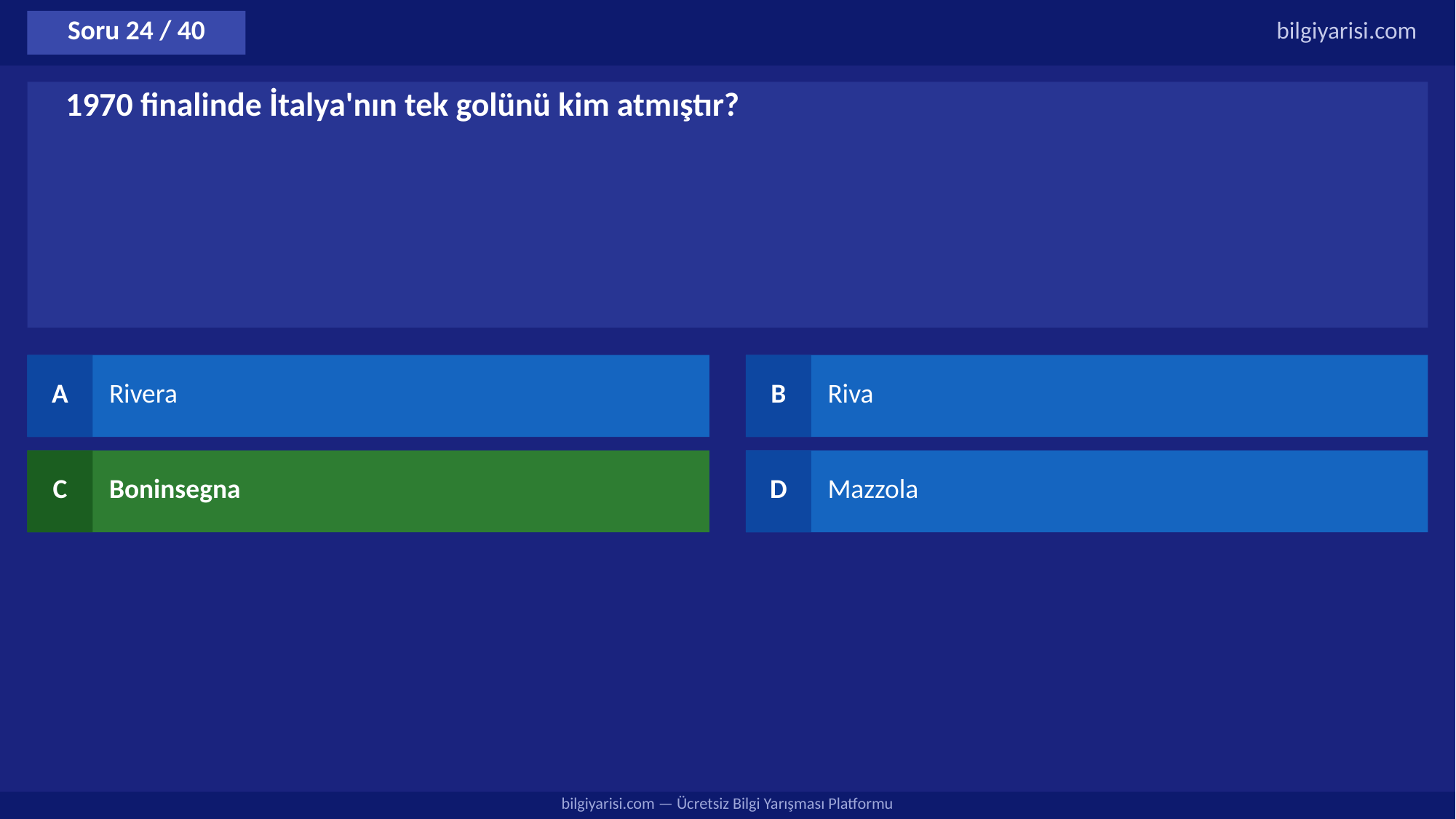

Soru 24 / 40
bilgiyarisi.com

1970 finalinde İtalya'nın tek golünü kim atmıştır?

A
Rivera

B
Riva

C
Boninsegna

D
Mazzola
bilgiyarisi.com — Ücretsiz Bilgi Yarışması Platformu